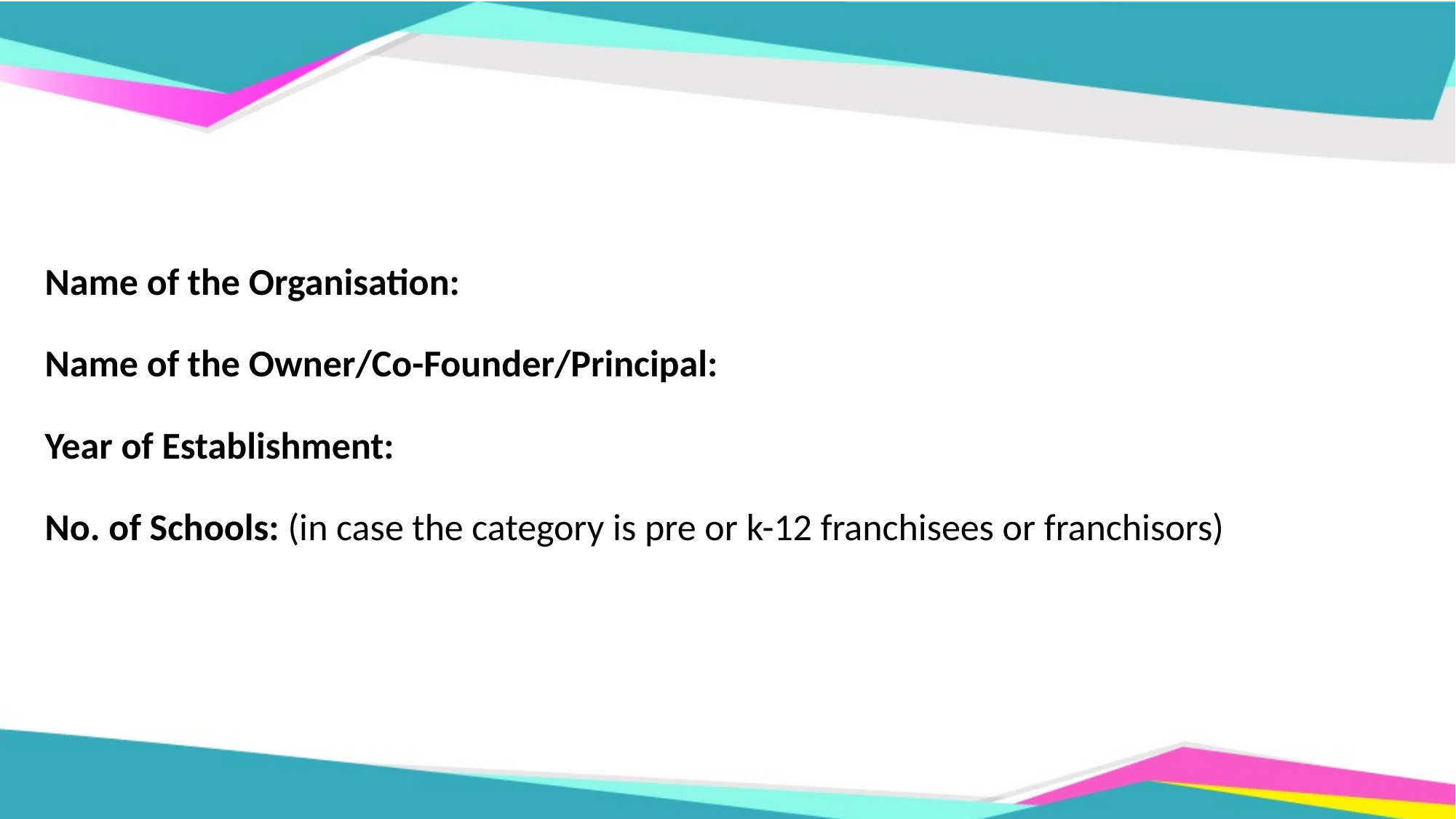

Name of the Organisation:

Name of the Owner/Co-Founder/Principal:

Year of Establishment:

No. of Schools: (in case the category is pre or k-12 franchisees or franchisors)